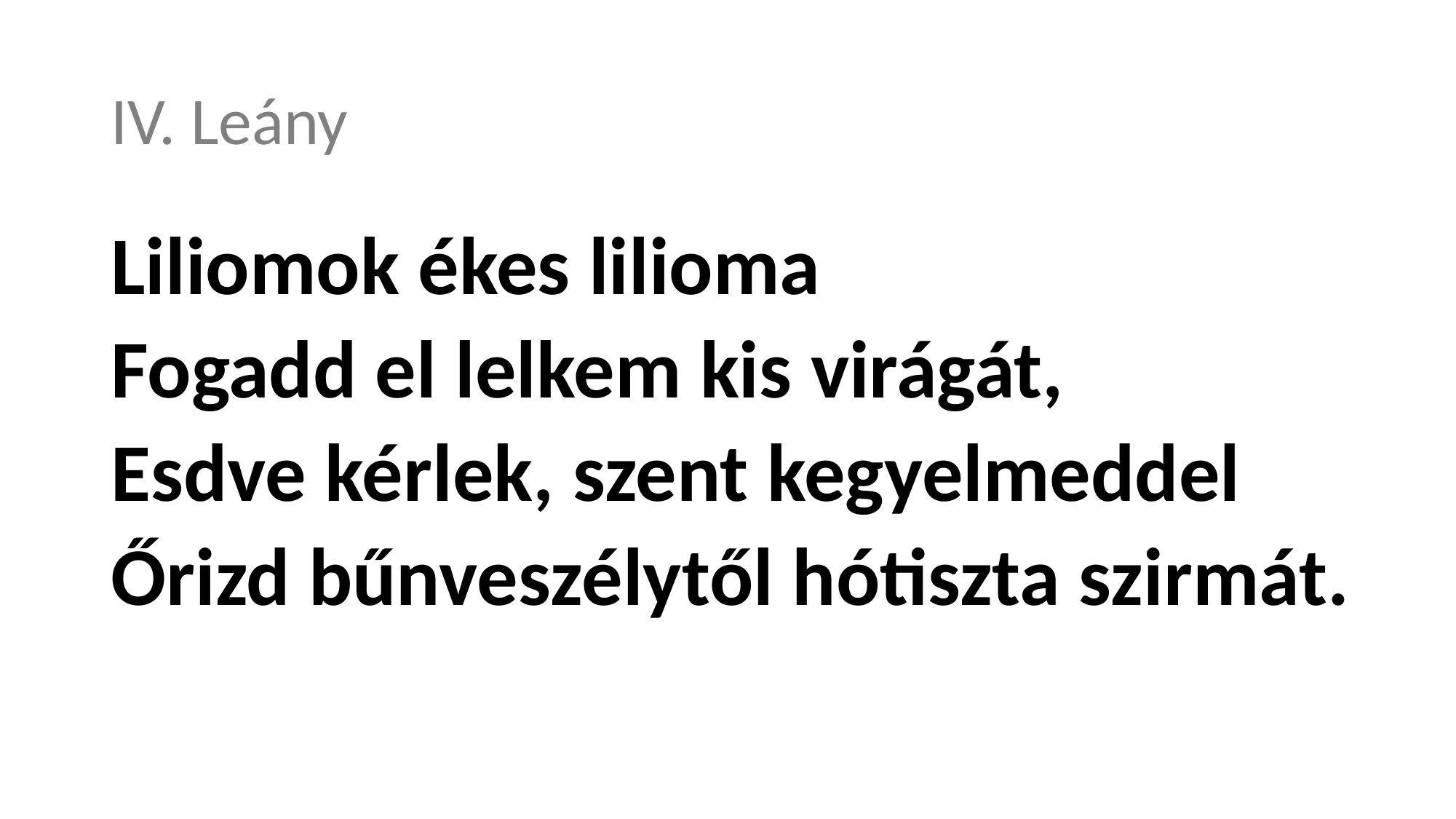

# IV. Leány
Liliomok ékes lilioma
Fogadd el lelkem kis virágát,
Esdve kérlek, szent kegyelmeddel
Őrizd bűnveszélytől hótiszta szirmát.